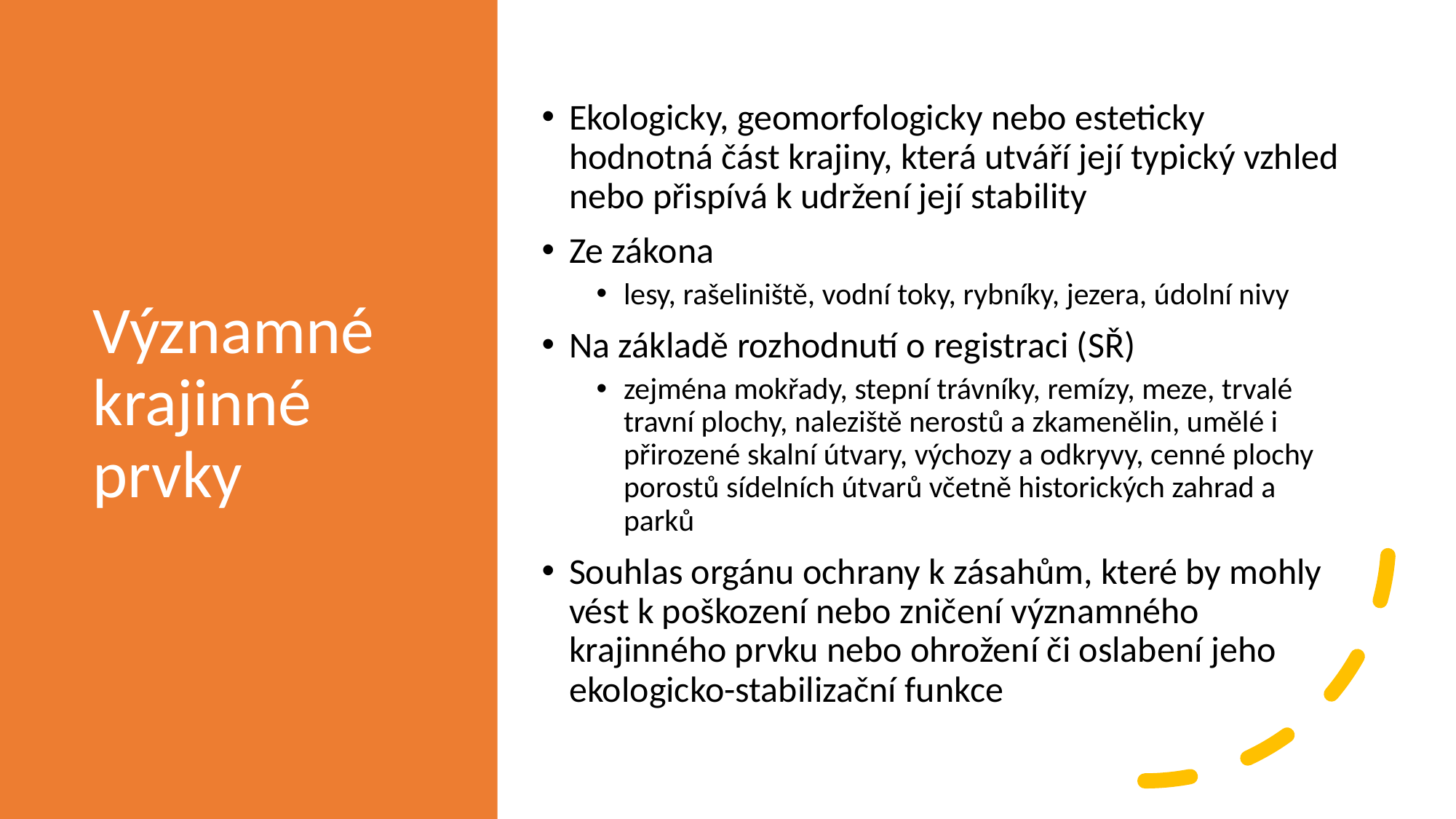

# Významné krajinné prvky
Ekologicky, geomorfologicky nebo esteticky hodnotná část krajiny, která utváří její typický vzhled nebo přispívá k udržení její stability
Ze zákona
lesy, rašeliniště, vodní toky, rybníky, jezera, údolní nivy
Na základě rozhodnutí o registraci (SŘ)
zejména mokřady, stepní trávníky, remízy, meze, trvalé travní plochy, naleziště nerostů a zkamenělin, umělé i přirozené skalní útvary, výchozy a odkryvy, cenné plochy porostů sídelních útvarů včetně historických zahrad a parků
Souhlas orgánu ochrany k zásahům, které by mohly vést k poškození nebo zničení významného krajinného prvku nebo ohrožení či oslabení jeho ekologicko-stabilizační funkce